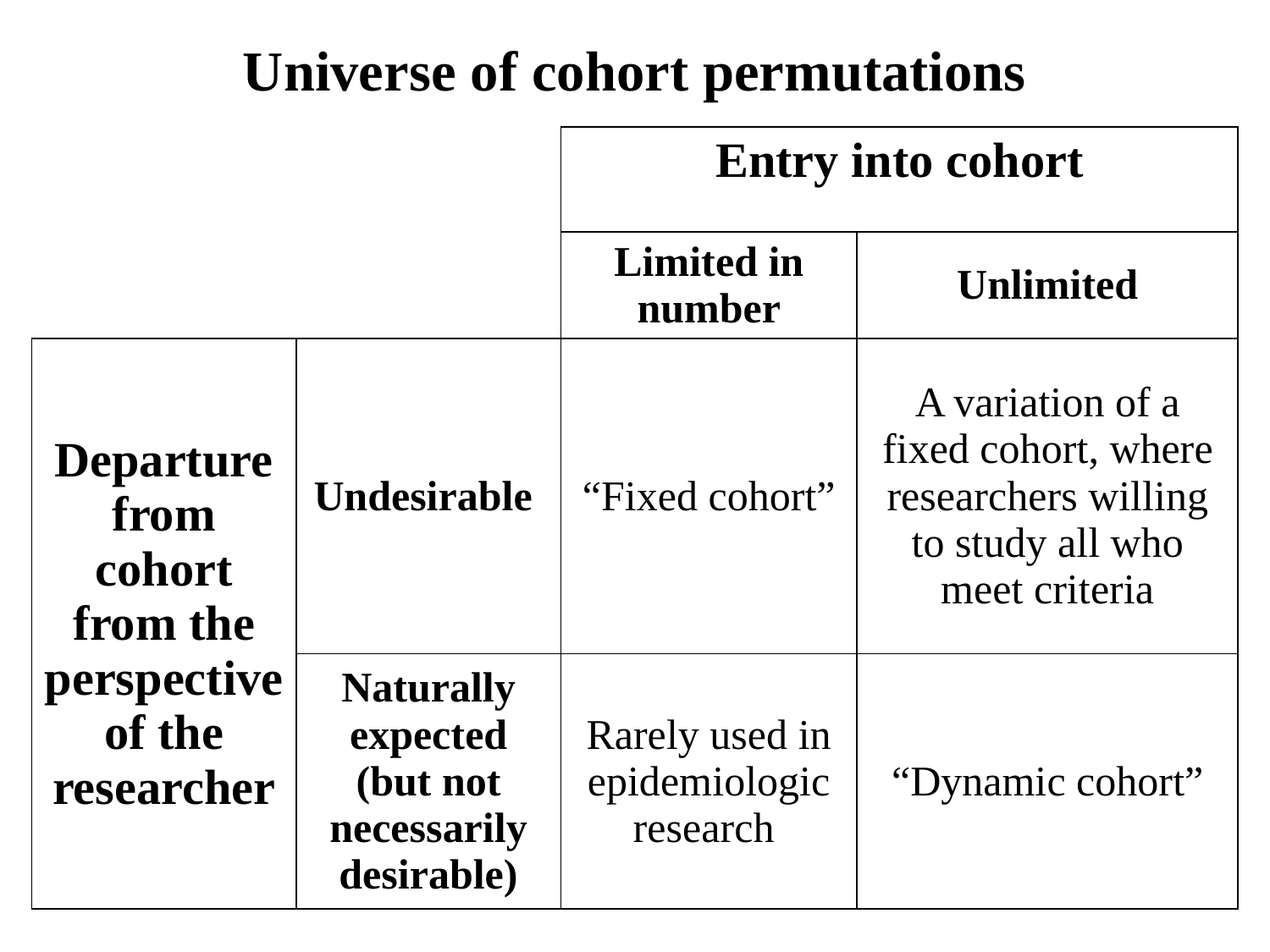

# Universe of cohort permutations
|  |  | Entry into cohort |  |
| --- | --- | --- | --- |
|  |  | Limited in number | Unlimited |
| Departure from cohort from the perspective of the researcher | Undesirable | “Fixed cohort” | A variation of a fixed cohort, where researchers willing to study all who meet criteria |
|  | Naturally expected (but not necessarily desirable) | Rarely used in epidemiologic research | “Dynamic cohort” |